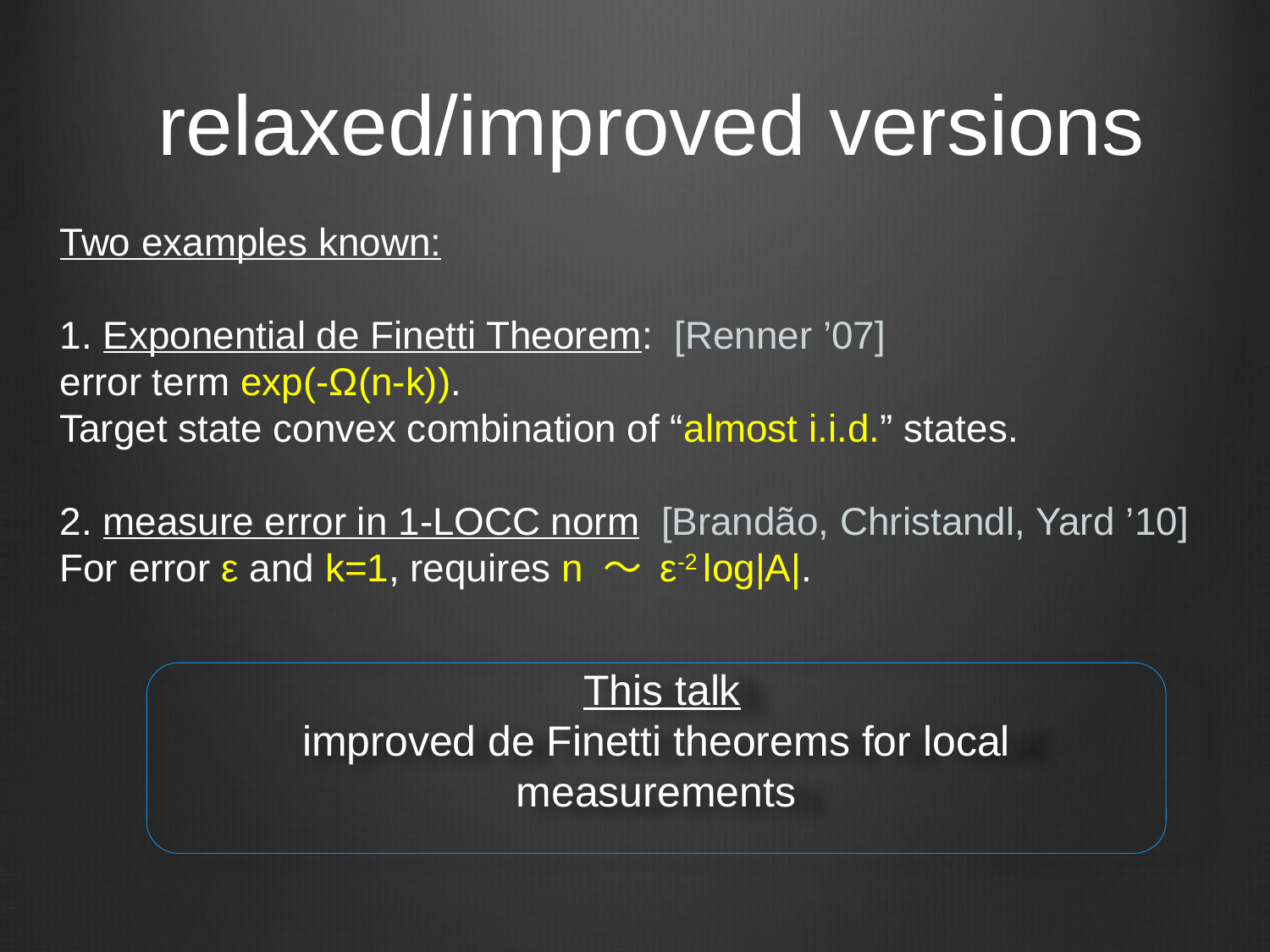

relaxed/improved versions
Two examples known:

1. Exponential de Finetti Theorem:  [Renner ’07]
error term exp(-Ω(n-k)).
Target state convex combination of “almost i.i.d.” states.

2. measure error in 1-LOCC norm  [Brandão, Christandl, Yard ’10]
For error ε and k=1, requires n ～ ε-2 log|A|.
 This talk
improved de Finetti theorems for local measurements